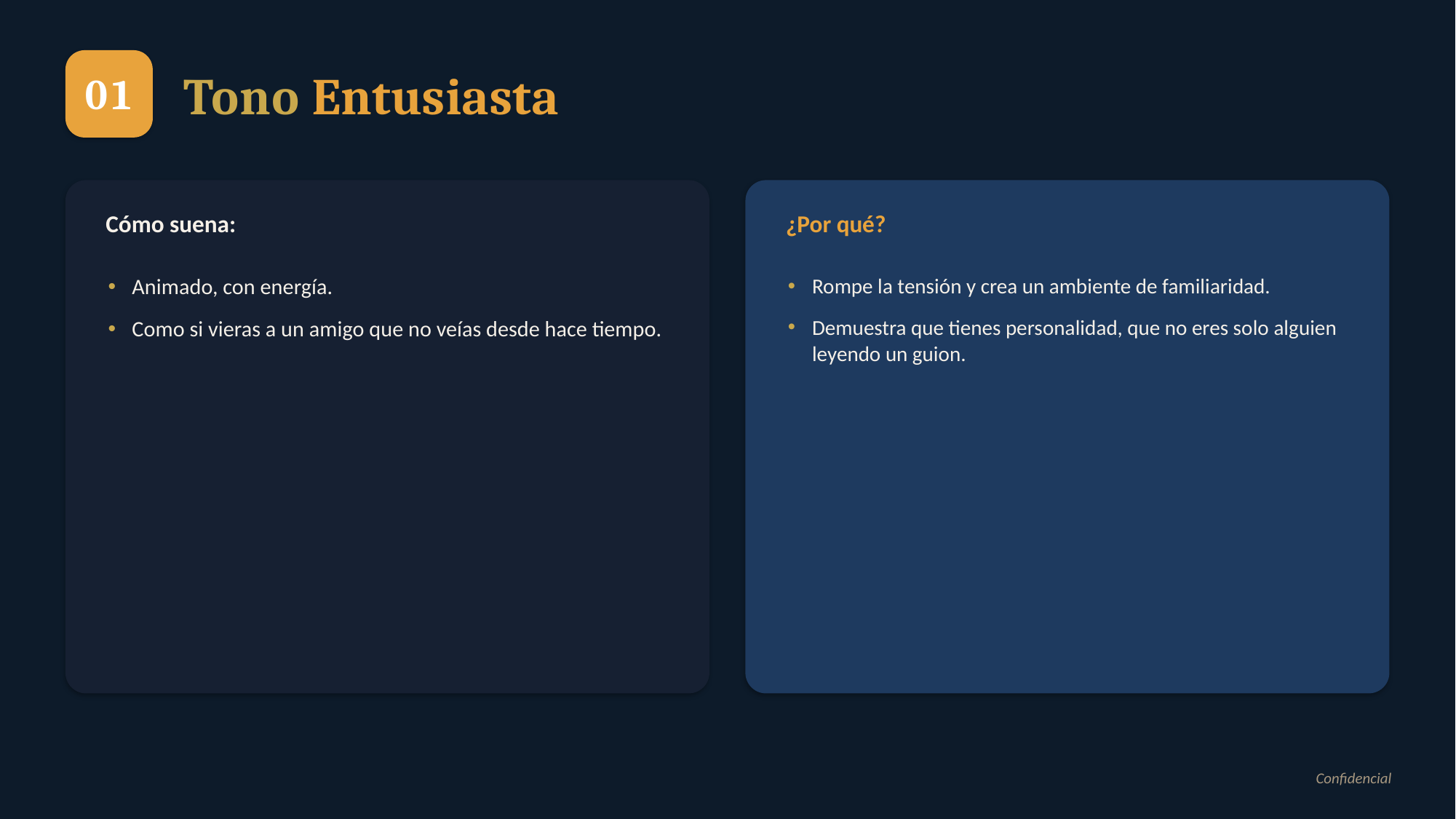

01

Tono Entusiasta

Cómo suena:
¿Por qué?
Animado, con energía.
Como si vieras a un amigo que no veías desde hace tiempo.
Rompe la tensión y crea un ambiente de familiaridad.
Demuestra que tienes personalidad, que no eres solo alguien leyendo un guion.
Confidencial